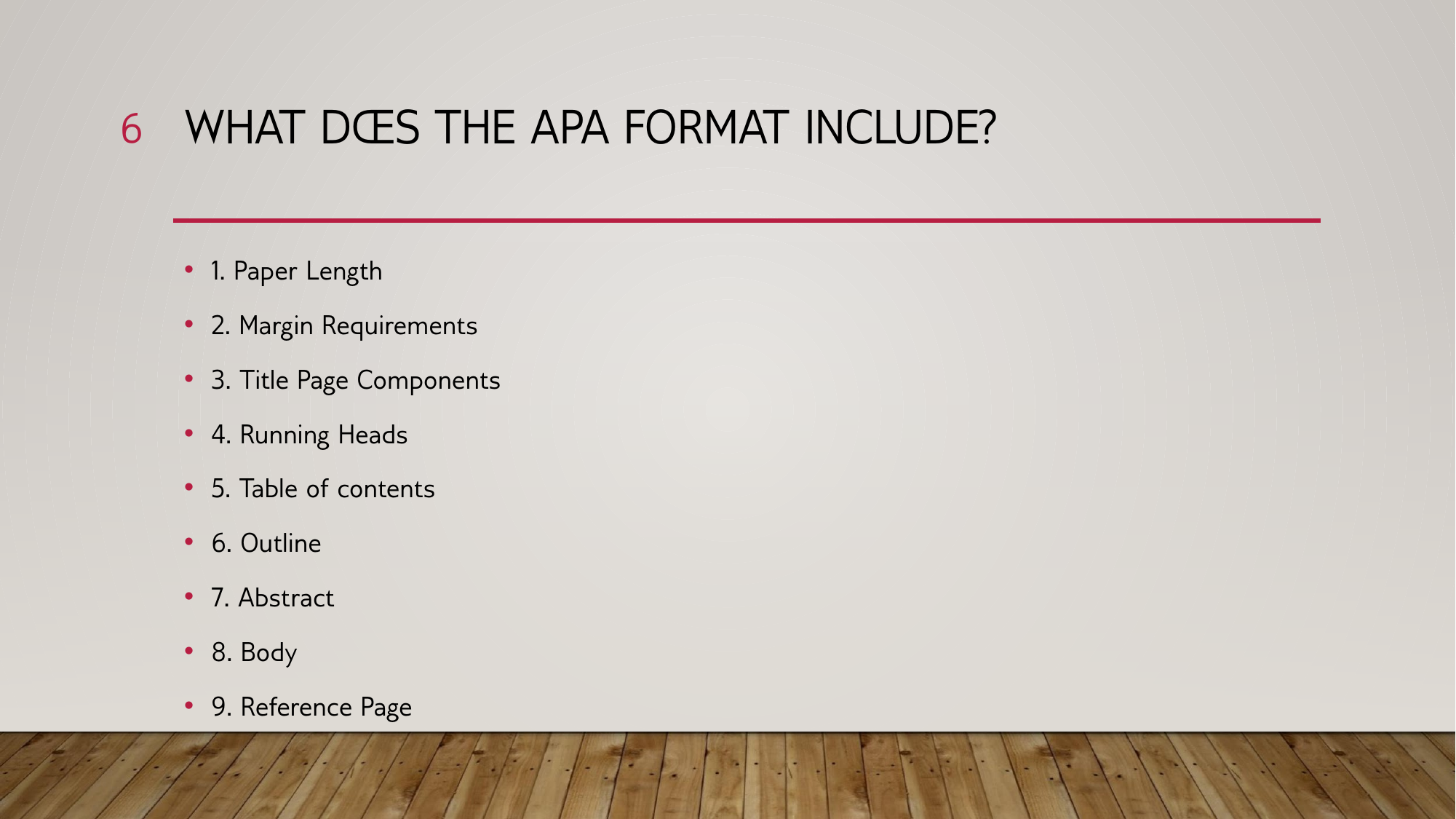

6
# WHAT DOES THE APA FORMAT INCLUDE?
1. Paper Length
2. Margin Requirements
3. Title Page Components
4. Running Heads
5. Table of contents
6. Outline
7. Abstract
8. Body
9. Reference Page